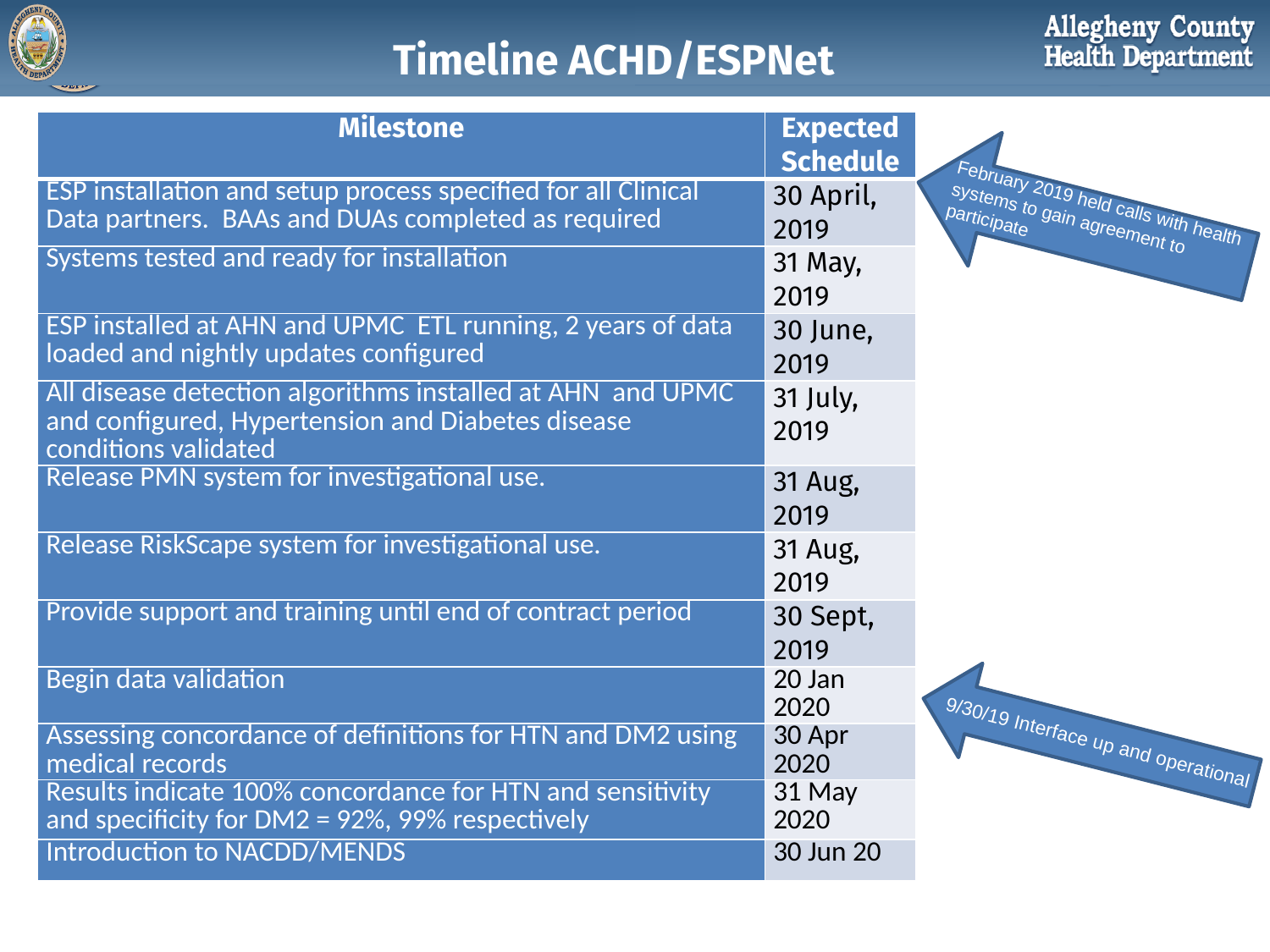

# Timeline ACHD/ESPNet
| Milestone | Expected Schedule |
| --- | --- |
| ESP installation and setup process specified for all Clinical Data partners.  BAAs and DUAs completed as required | 30 April, 2019 |
| Systems tested and ready for installation | 31 May, 2019 |
| ESP installed at AHN and UPMC ETL running, 2 years of data loaded and nightly updates configured | 30 June, 2019 |
| All disease detection algorithms installed at AHN and UPMC and configured, Hypertension and Diabetes disease conditions validated | 31 July, 2019 |
| Release PMN system for investigational use. | 31 Aug, 2019 |
| Release RiskScape system for investigational use. | 31 Aug, 2019 |
| Provide support and training until end of contract period | 30 Sept, 2019 |
| Begin data validation | 20 Jan 2020 |
| Assessing concordance of definitions for HTN and DM2 using medical records | 30 Apr 2020 |
| Results indicate 100% concordance for HTN and sensitivity and specificity for DM2 = 92%, 99% respectively | 31 May 2020 |
| Introduction to NACDD/MENDS | 30 Jun 20 |

February 2019 held calls with health systems to gain agreement to participate

9/30/19 Interface up and operational